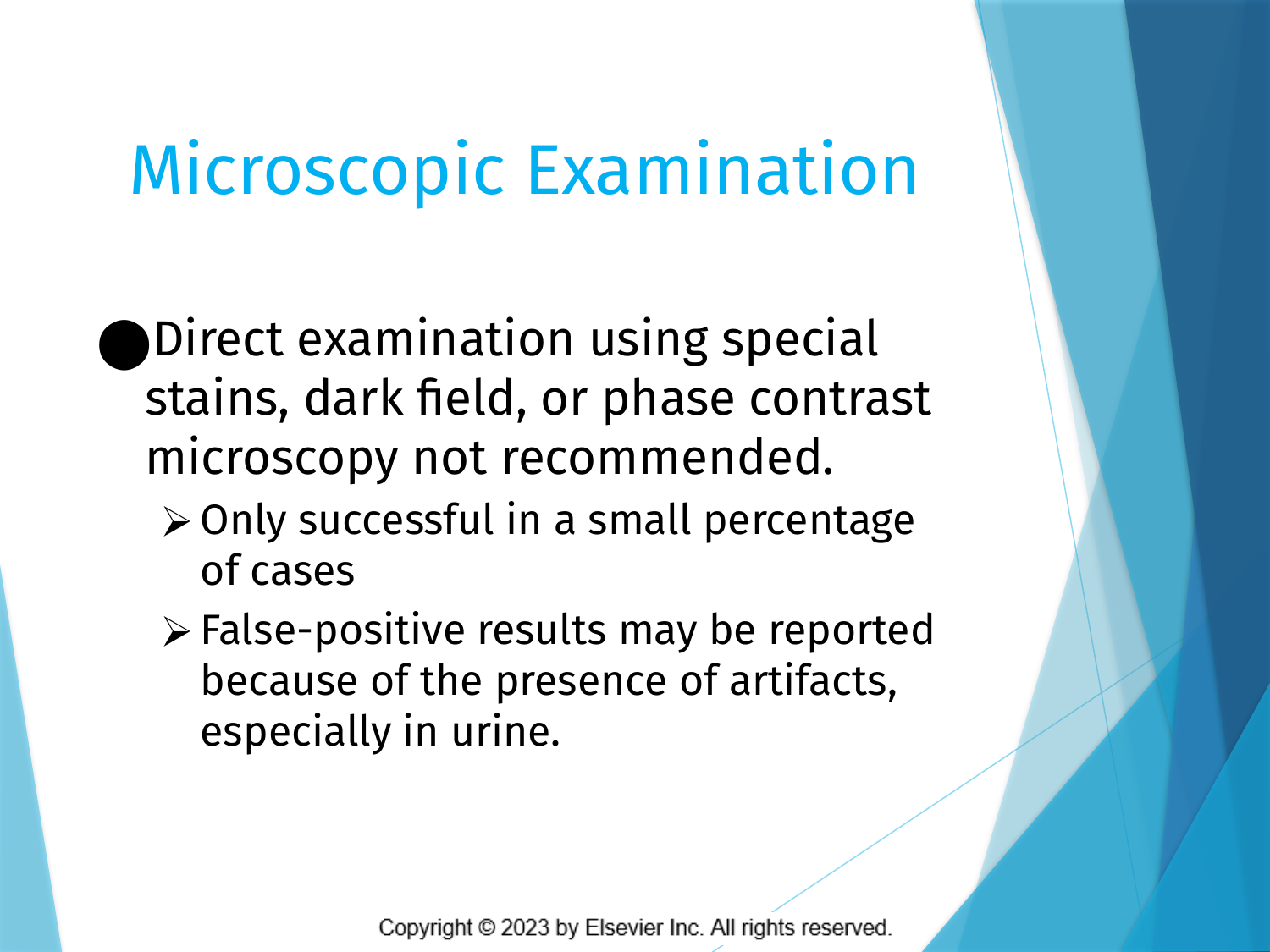

# Microscopic Examination
Direct examination using special stains, dark field, or phase contrast microscopy not recommended.
Only successful in a small percentage of cases
False-positive results may be reported because of the presence of artifacts, especially in urine.